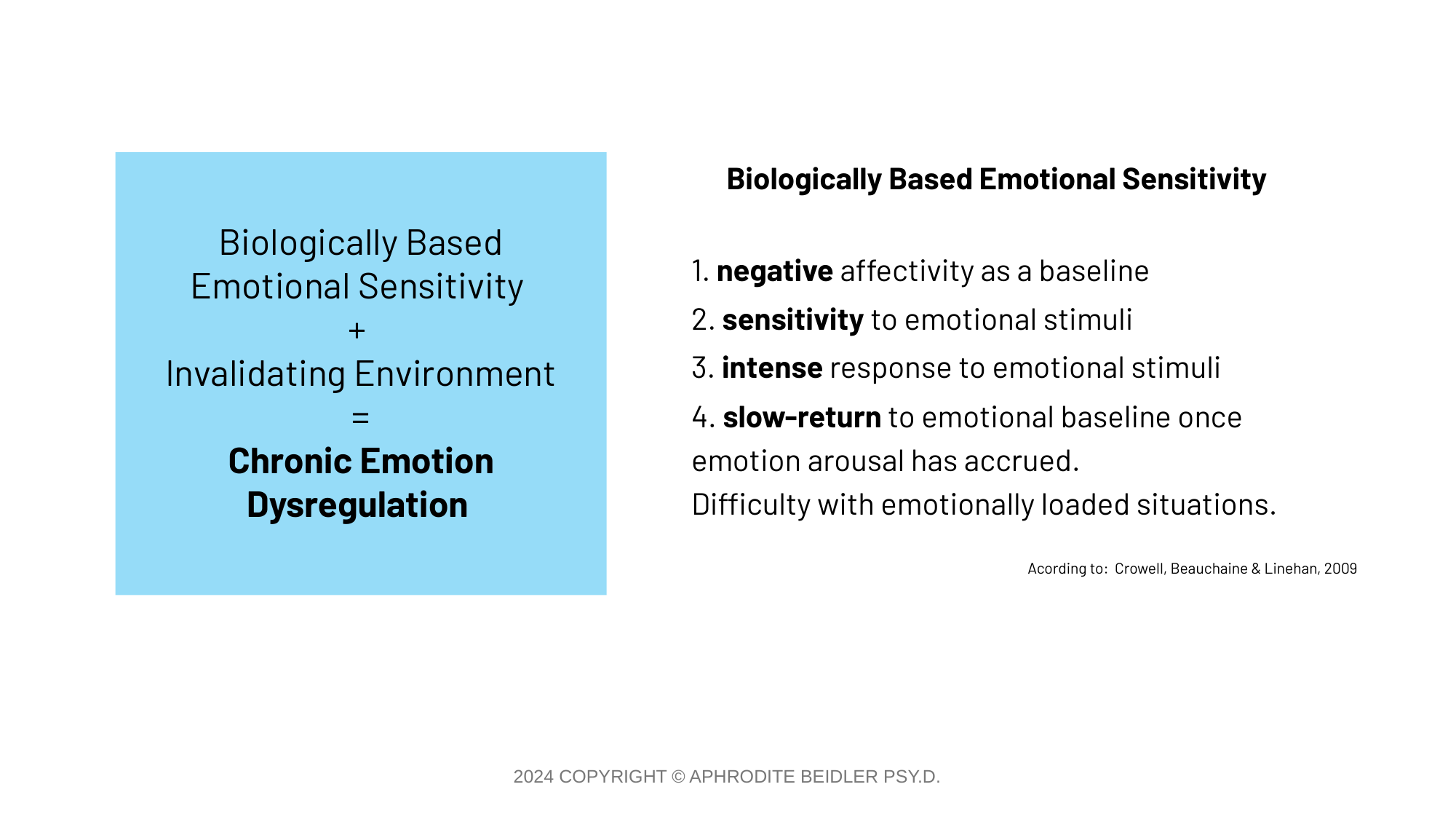

# Biologically Based Emotional Sensitivity + Invalidating Environment = Chronic Emotion Dysregulation
Biologically Based Emotional Sensitivity

1. negative affectivity as a baseline
2. sensitivity to emotional stimuli
3. intense response to emotional stimuli
4. slow-return to emotional baseline once emotion arousal has accrued.
Difficulty with emotionally loaded situations.

Acording to:  Crowell, Beauchaine & Linehan, 2009
2024 COPYRIGHT © APHRODITE BEIDLER PSY.D.